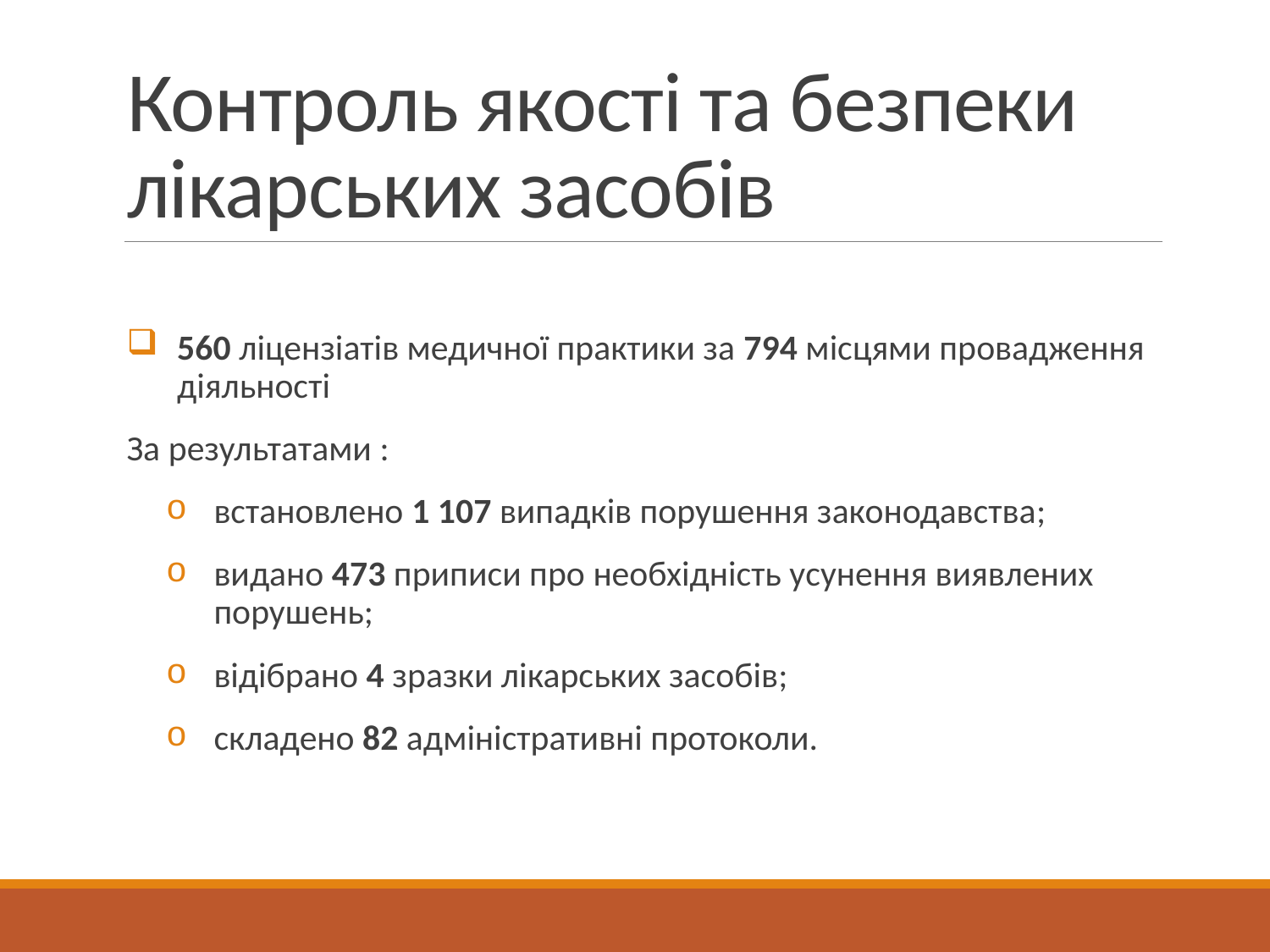

# Контроль якості та безпеки лікарських засобів

560 ліцензіатів медичної практики за 794 місцями провадження діяльності
За результатами :
встановлено 1 107 випадків порушення законодавства;
видано 473 приписи про необхідність усунення виявлених порушень;
відібрано 4 зразки лікарських засобів;
складено 82 адміністративні протоколи.